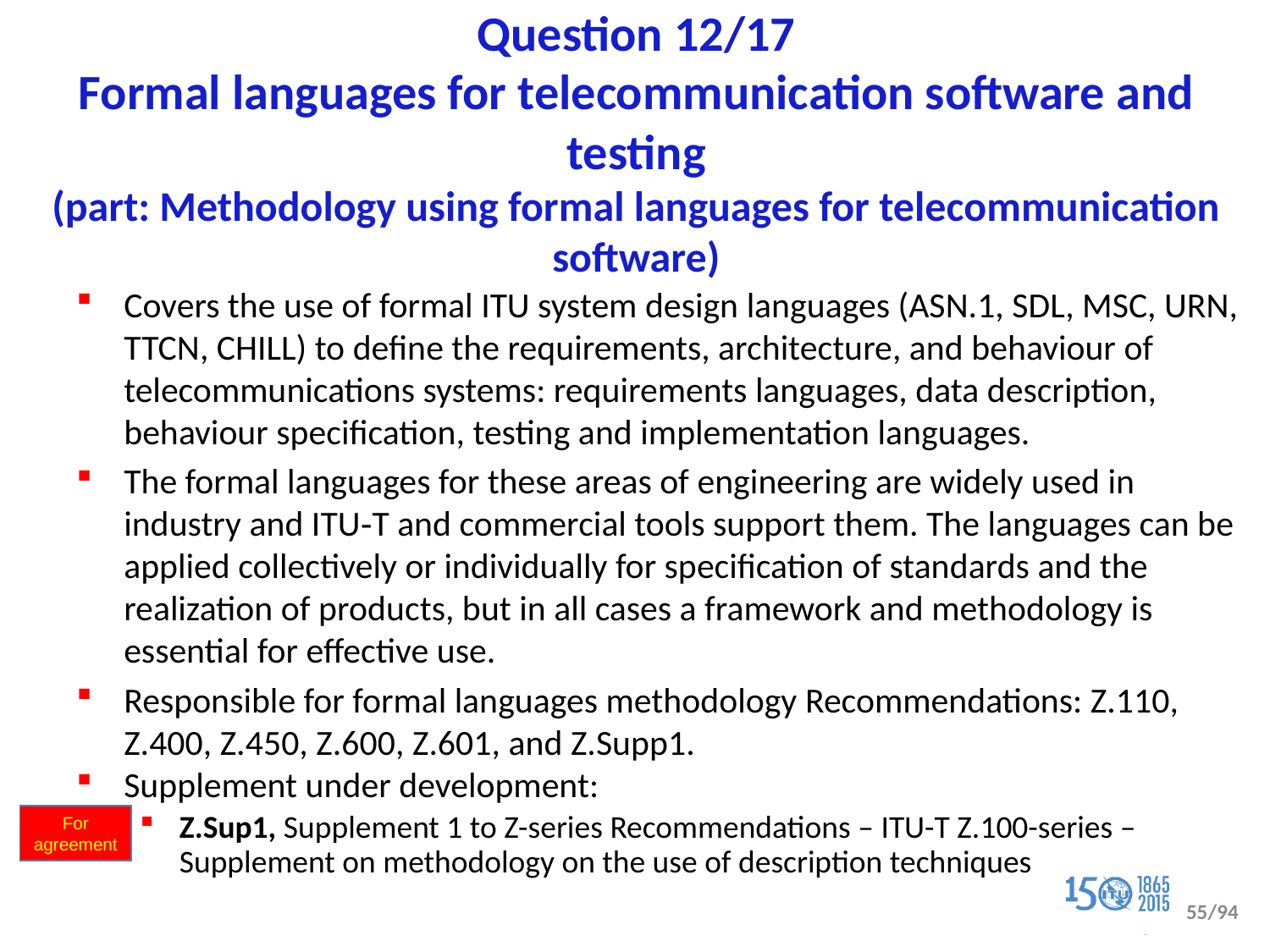

# Question 12/17 Formal languages for telecommunication software and testing (part: Methodology using formal languages for telecommunication software)
Covers the use of formal ITU system design languages (ASN.1, SDL, MSC, URN, TTCN, CHILL) to define the requirements, architecture, and behaviour of telecommunications systems: requirements languages, data description, behaviour specification, testing and implementation languages.
The formal languages for these areas of engineering are widely used in industry and ITU‑T and commercial tools support them. The languages can be applied collectively or individually for specification of standards and the realization of products, but in all cases a framework and methodology is essential for effective use.
Responsible for formal languages methodology Recommendations: Z.110, Z.400, Z.450, Z.600, Z.601, and Z.Supp1.
Supplement under development:
Z.Sup1, Supplement 1 to Z-series Recommendations – ITU-T Z.100-series – Supplement on methodology on the use of description techniques
For agreement
55/94